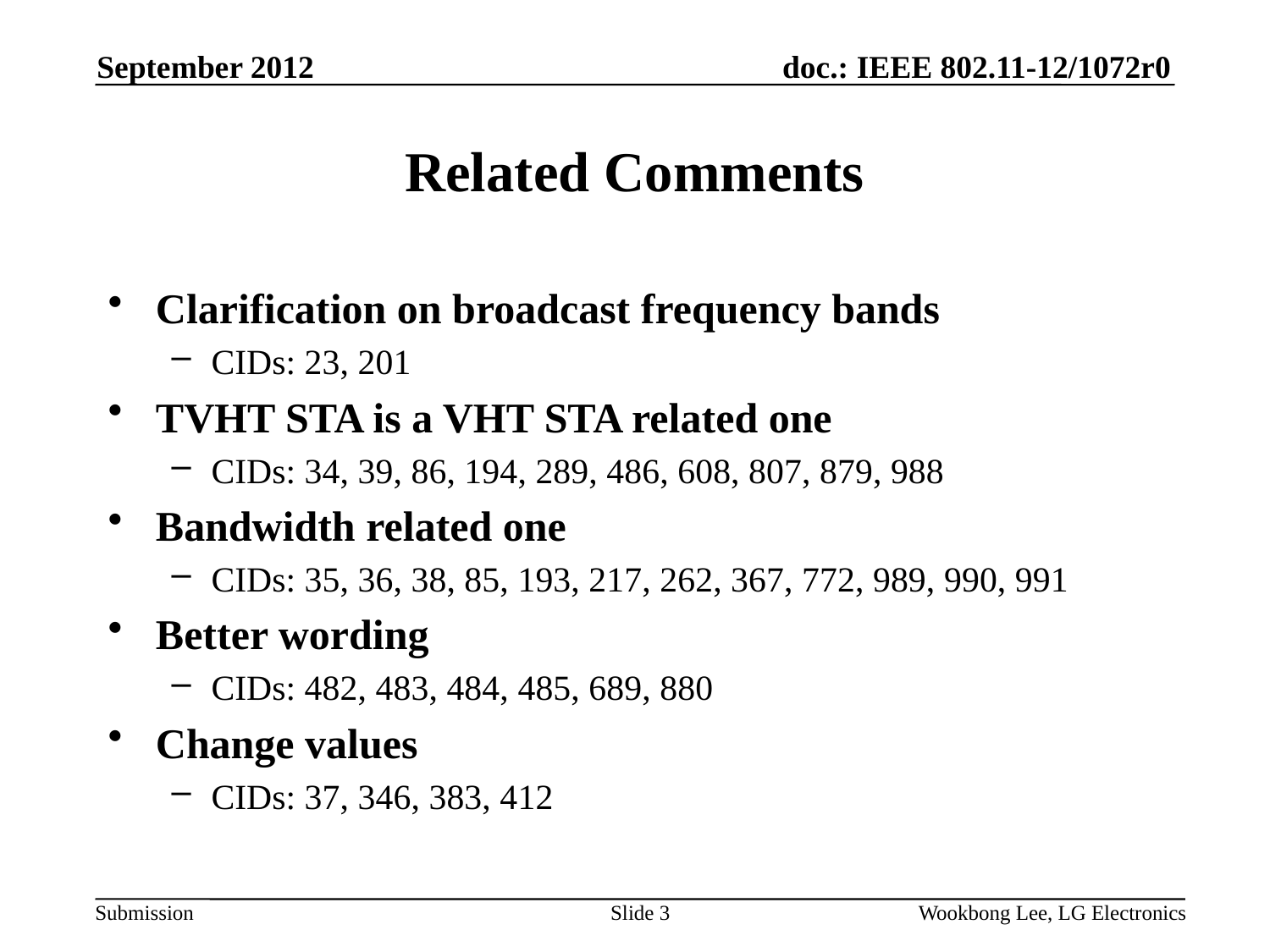

September 2012
# Related Comments
Clarification on broadcast frequency bands
CIDs: 23, 201
TVHT STA is a VHT STA related one
CIDs: 34, 39, 86, 194, 289, 486, 608, 807, 879, 988
Bandwidth related one
CIDs: 35, 36, 38, 85, 193, 217, 262, 367, 772, 989, 990, 991
Better wording
CIDs: 482, 483, 484, 485, 689, 880
Change values
CIDs: 37, 346, 383, 412

Slide 3
Wookbong Lee, LG Electronics